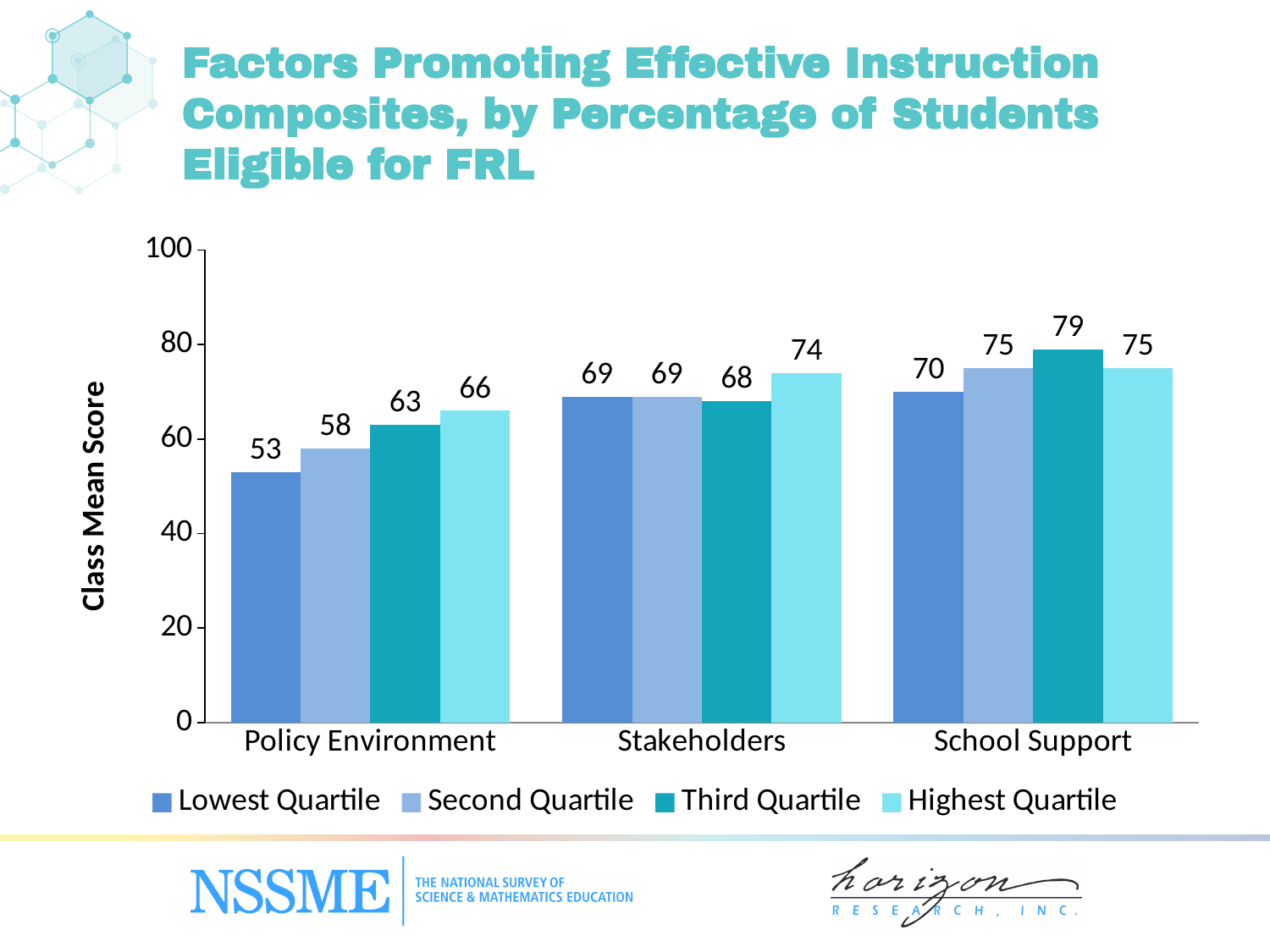

Factors Promoting Effective Instruction Composites, by Percentage of Students Eligible for FRL

### Chart

| Category | Lowest Quartile | Second Quartile | Third Quartile | Highest Quartile |
|---|---|---|---|---|
| Policy Environment | 53.0 | 58.0 | 63.0 | 66.0 |
| Stakeholders | 69.0 | 69.0 | 68.0 | 74.0 |
| School Support | 70.0 | 75.0 | 79.0 | 75.0 |